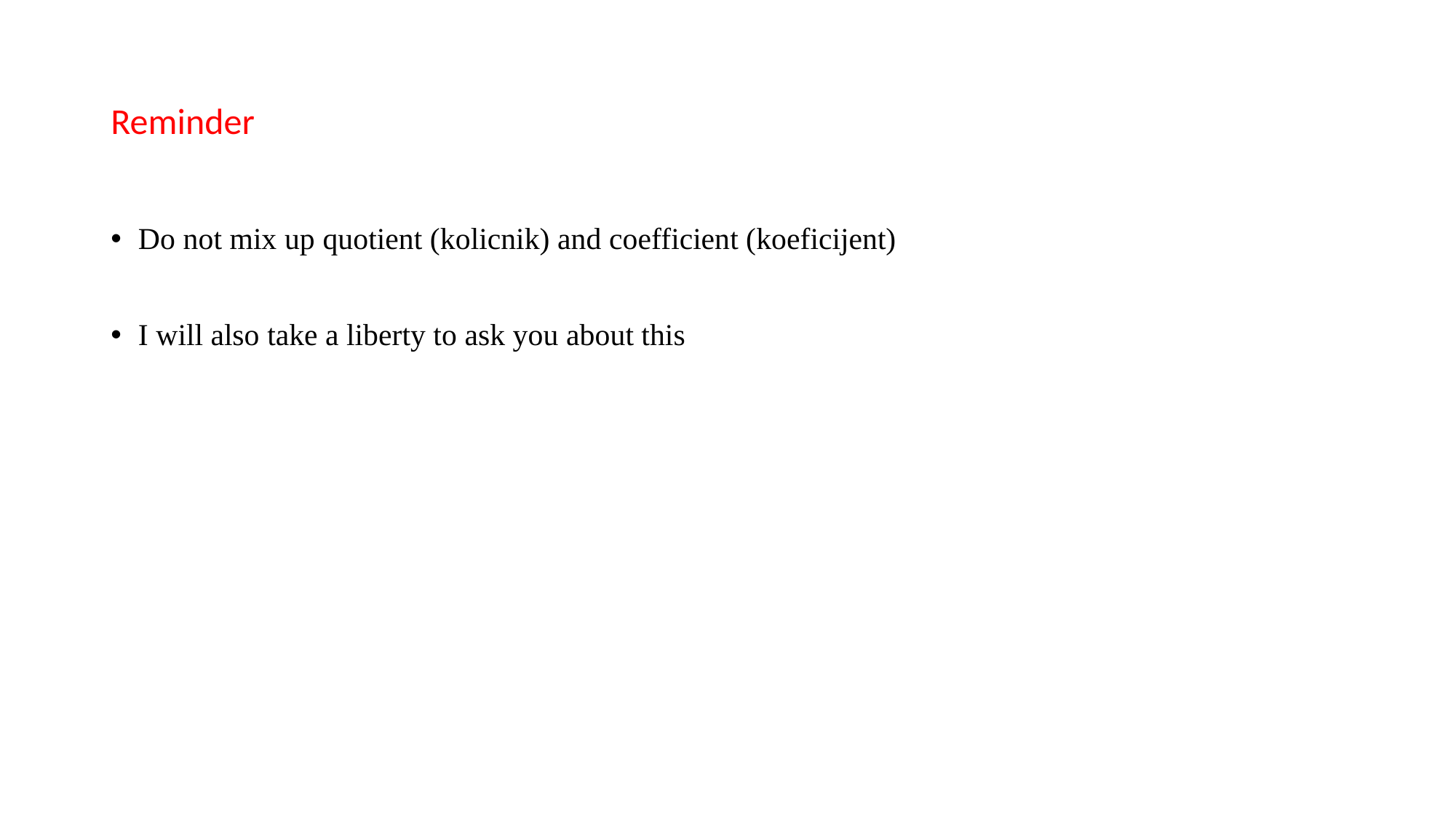

# Reminder
Do not mix up quotient (kolicnik) and coefficient (koeficijent)

I will also take a liberty to ask you about this